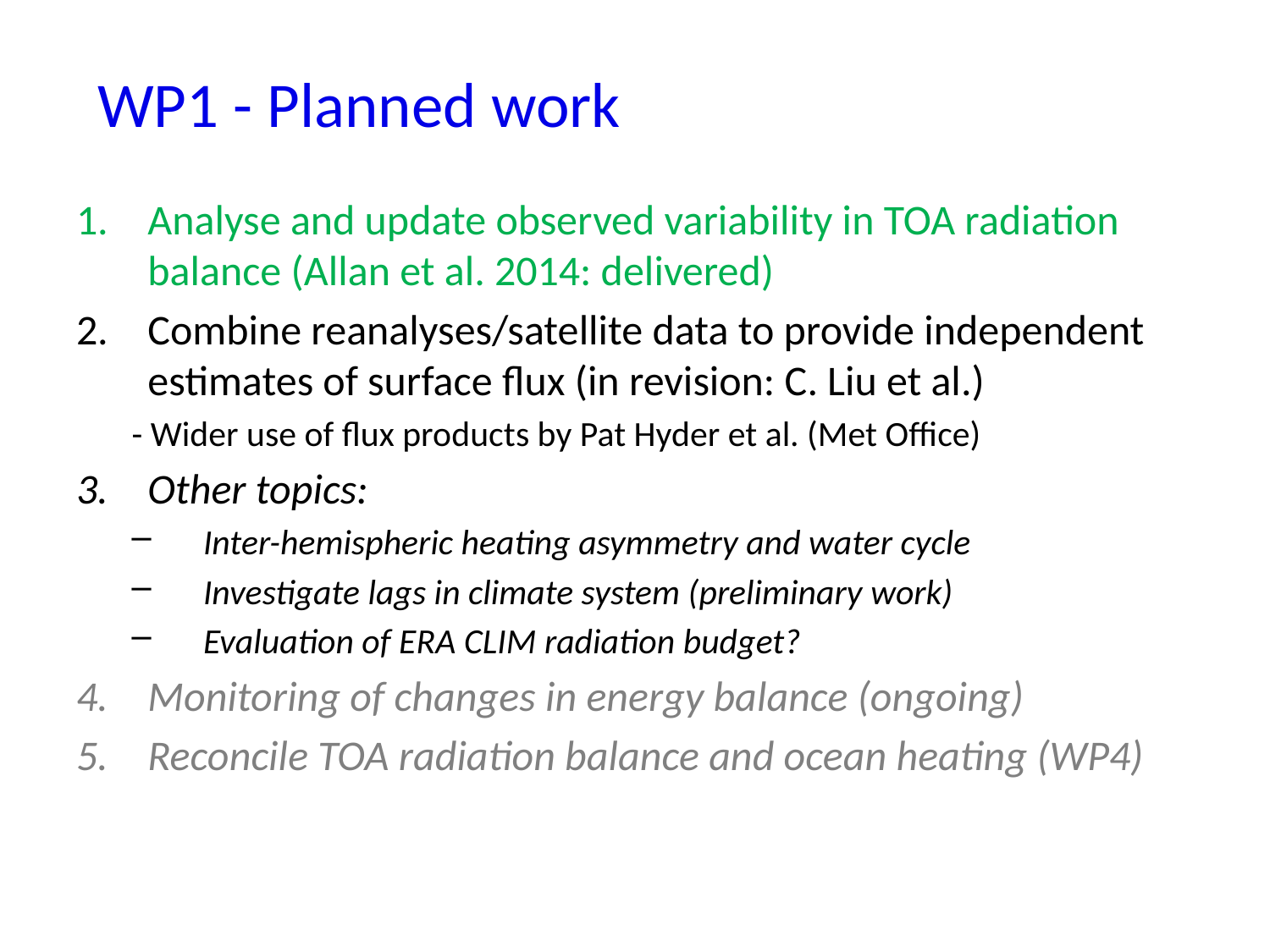

# WP1 - Planned work
Analyse and update observed variability in TOA radiation balance (Allan et al. 2014: delivered)
Combine reanalyses/satellite data to provide independent estimates of surface flux (in revision: C. Liu et al.)
- Wider use of flux products by Pat Hyder et al. (Met Office)
Other topics:
Inter-hemispheric heating asymmetry and water cycle
Investigate lags in climate system (preliminary work)
Evaluation of ERA CLIM radiation budget?
Monitoring of changes in energy balance (ongoing)
Reconcile TOA radiation balance and ocean heating (WP4)